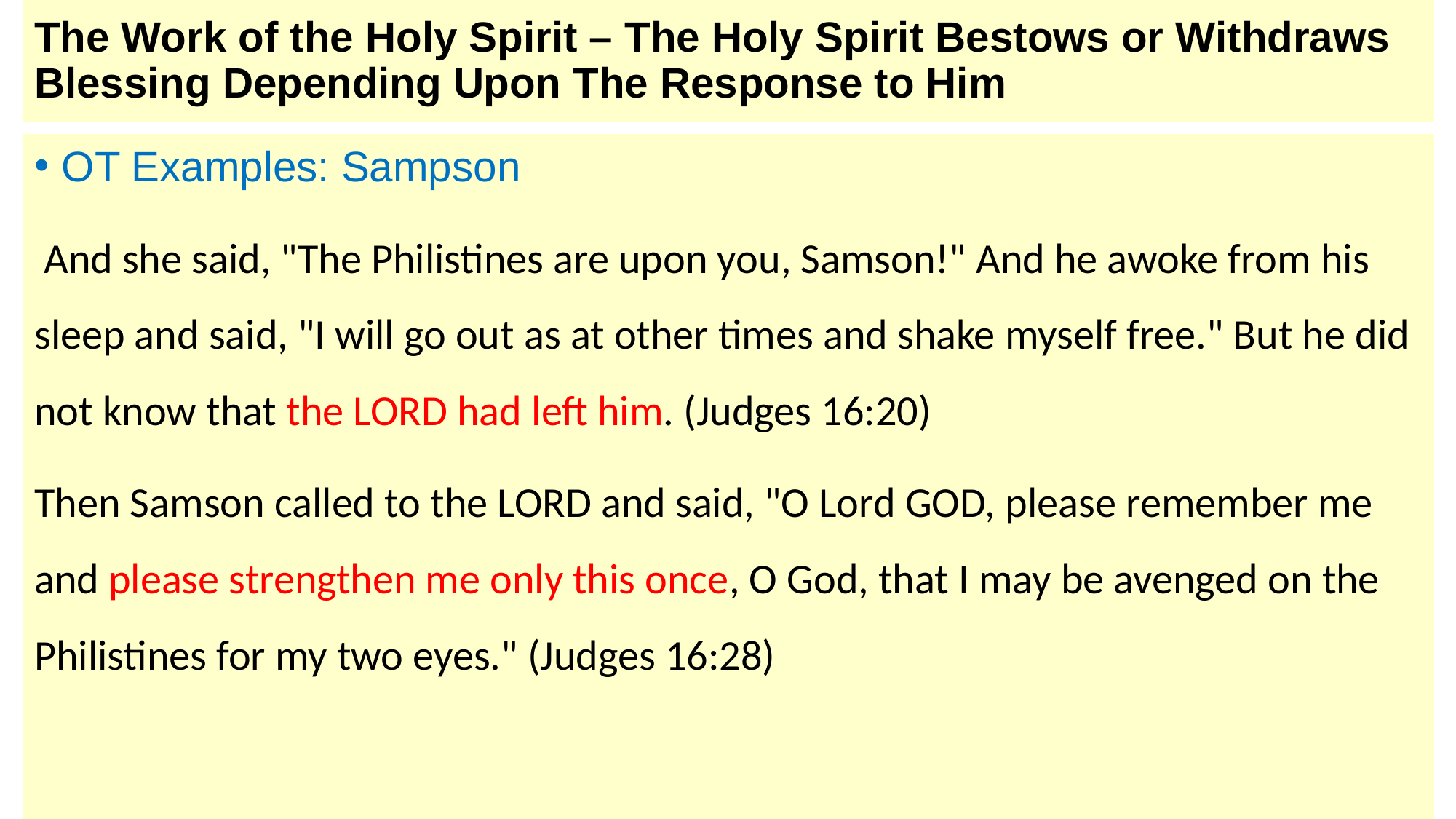

# The Work of the Holy Spirit – The Holy Spirit Bestows or Withdraws Blessing Depending Upon The Response to Him
OT Examples: Sampson
 And she said, "The Philistines are upon you, Samson!" And he awoke from his sleep and said, "I will go out as at other times and shake myself free." But he did not know that the LORD had left him. (Judges 16:20)
Then Samson called to the LORD and said, "O Lord GOD, please remember me and please strengthen me only this once, O God, that I may be avenged on the Philistines for my two eyes." (Judges 16:28)